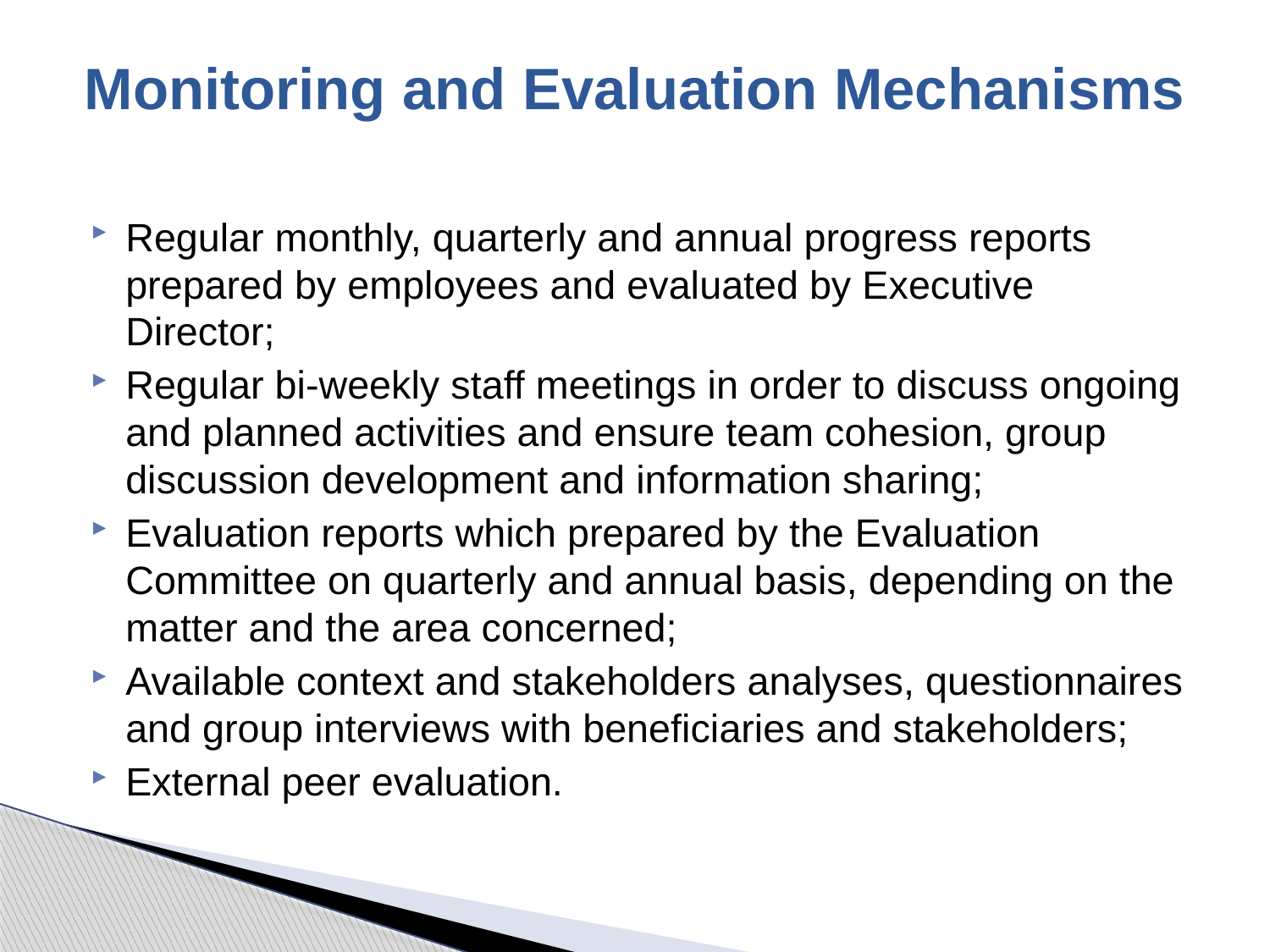

# Monitoring and Evaluation Mechanisms
Regular monthly, quarterly and annual progress reports prepared by employees and evaluated by Executive Director;
Regular bi-weekly staff meetings in order to discuss ongoing and planned activities and ensure team cohesion, group discussion development and information sharing;
Evaluation reports which prepared by the Evaluation Committee on quarterly and annual basis, depending on the matter and the area concerned;
Available context and stakeholders analyses, questionnaires and group interviews with beneficiaries and stakeholders;
External peer evaluation.